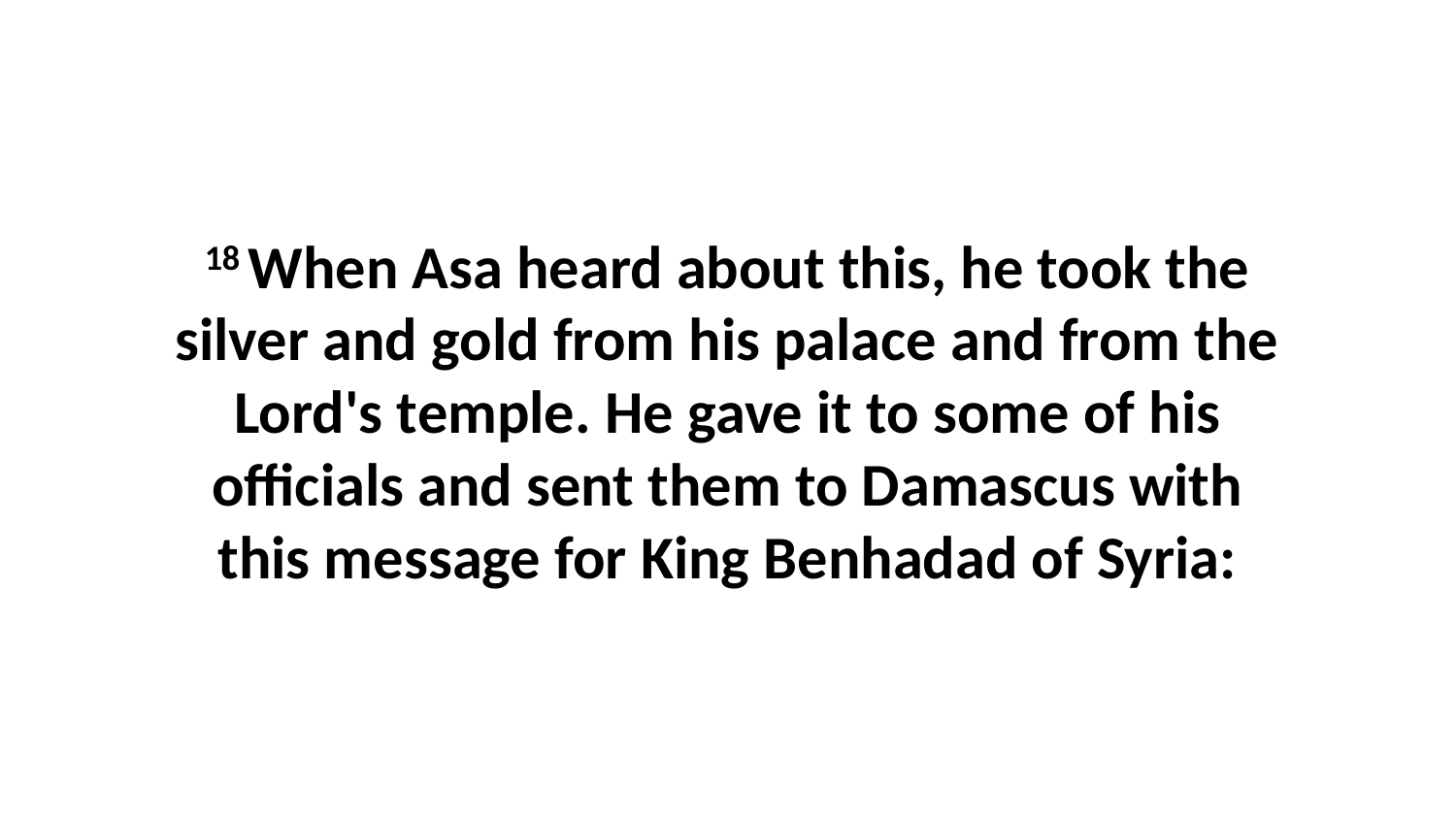

18 When Asa heard about this, he took the silver and gold from his palace and from the Lord's temple. He gave it to some of his officials and sent them to Damascus with this message for King Benhadad of Syria: